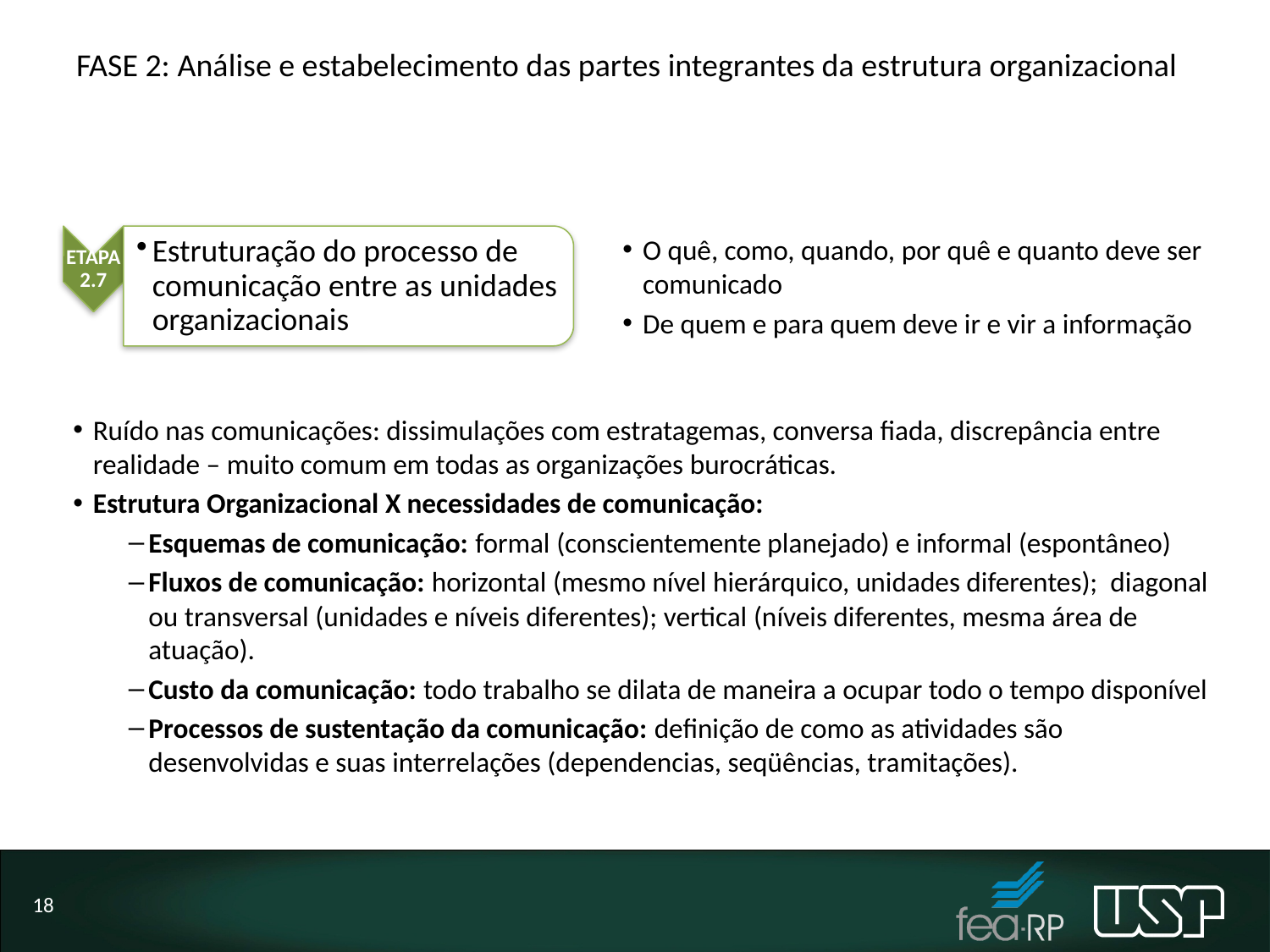

# FASE 2: Análise e estabelecimento das partes integrantes da estrutura organizacional

ETAPA 2.7
O quê, como, quando, por quê e quanto deve ser comunicado
De quem e para quem deve ir e vir a informação

Estruturação do processo de comunicação entre as unidades organizacionais
Ruído nas comunicações: dissimulações com estratagemas, conversa fiada, discrepância entre realidade – muito comum em todas as organizações burocráticas.
Estrutura Organizacional X necessidades de comunicação:
Esquemas de comunicação: formal (conscientemente planejado) e informal (espontâneo)
Fluxos de comunicação: horizontal (mesmo nível hierárquico, unidades diferentes);  diagonal ou transversal (unidades e níveis diferentes); vertical (níveis diferentes, mesma área de atuação).
Custo da comunicação: todo trabalho se dilata de maneira a ocupar todo o tempo disponível
Processos de sustentação da comunicação: definição de como as atividades são desenvolvidas e suas interrelações (dependencias, seqüências, tramitações).
18